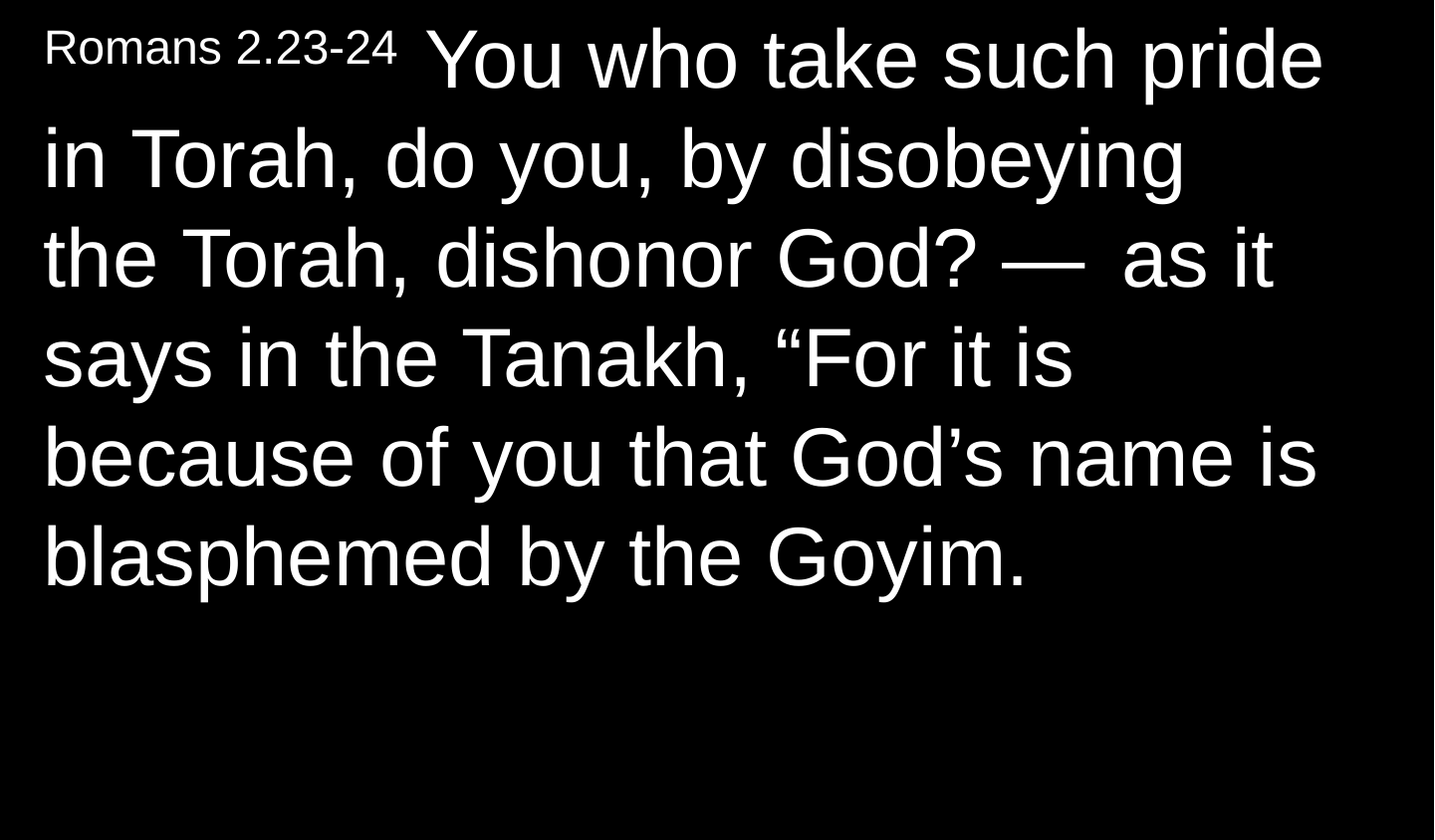

Romans 2.23-24  You who take such pride in Torah, do you, by disobeying the Torah, dishonor God? —  as it says in the Tanakh, “For it is because of you that God’s name is blasphemed by the Goyim.